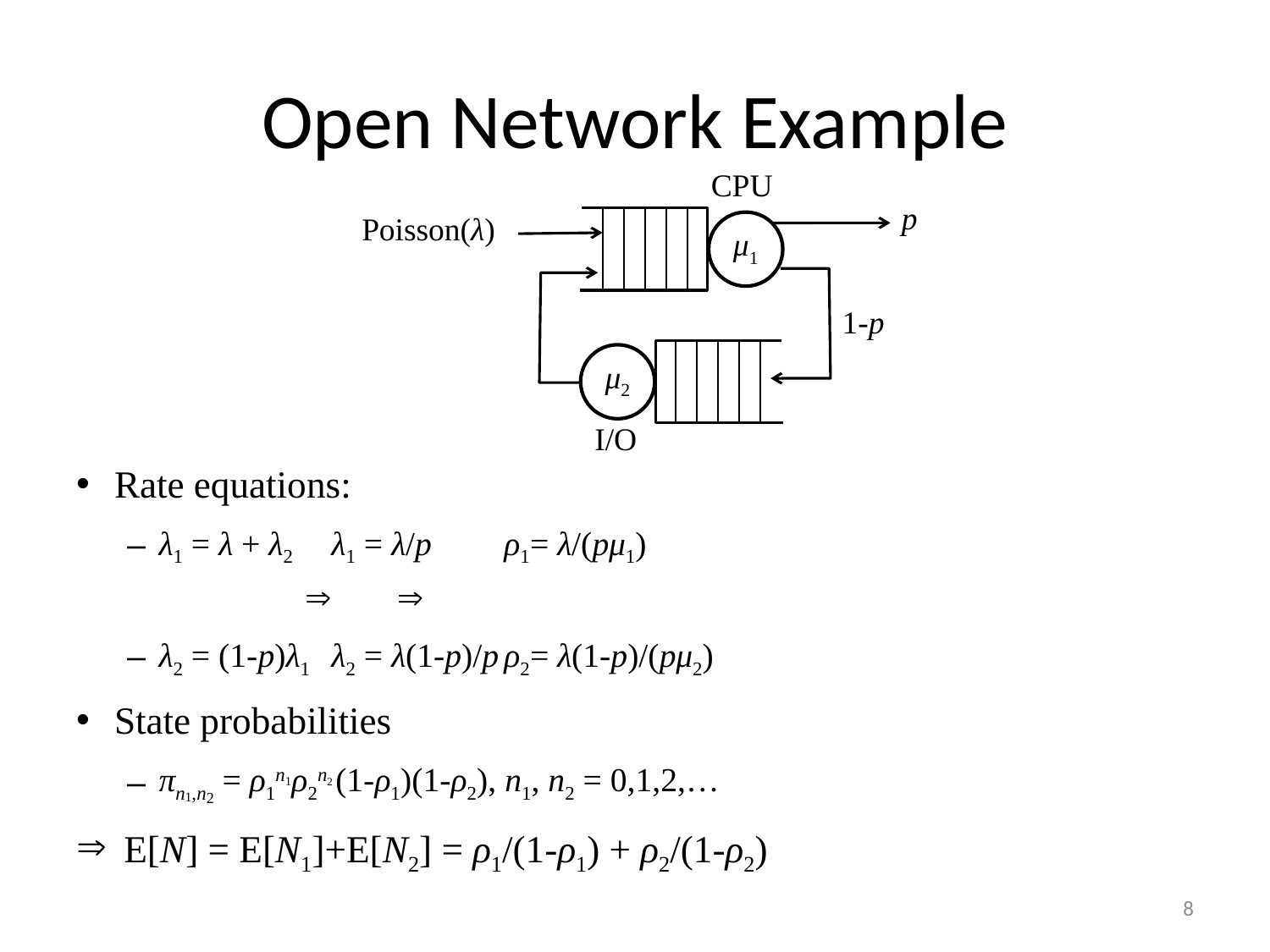

# Open Network Example
CPU
p
Poisson(λ)

μ1

1-p

μ2
I/O
Rate equations:
λ1 = λ + λ2		λ1 = λ/p 		ρ1= λ/(pμ1)
		⇒			 ⇒
λ2 = (1-p)λ1		λ2 = λ(1-p)/p		ρ2= λ(1-p)/(pμ2)
State probabilities
πn1,n2 = ρ1n1ρ2n2 (1-ρ1)(1-ρ2), n1, n2 = 0,1,2,…
 E[N] = E[N1]+E[N2] = ρ1/(1-ρ1) + ρ2/(1-ρ2)

8